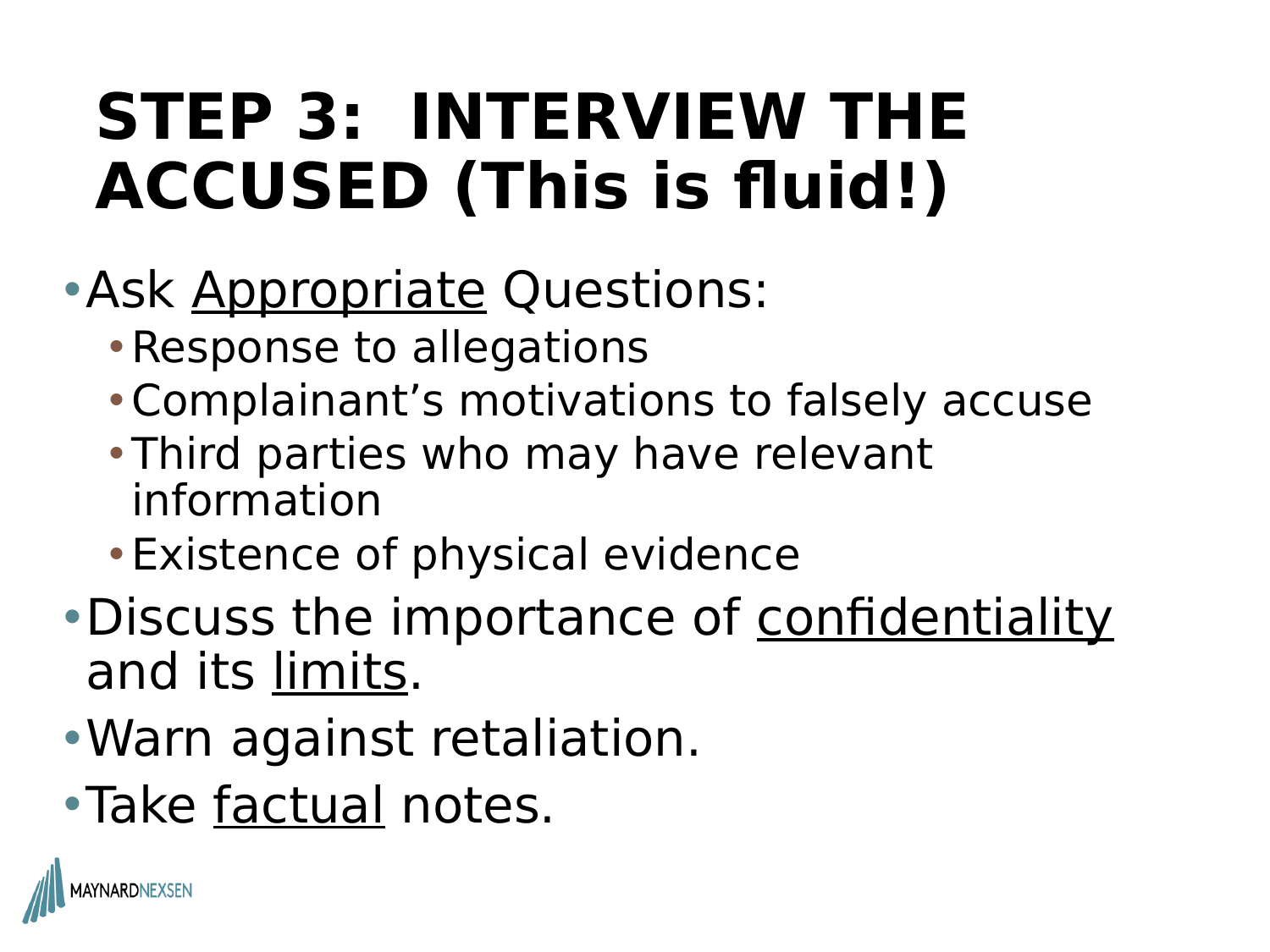

# STEP 3:  INTERVIEW THE ACCUSED (This is fluid!)
Ask Appropriate Questions:
Response to allegations
Complainant’s motivations to falsely accuse
Third parties who may have relevant information
Existence of physical evidence
Discuss the importance of confidentiality and its limits.
Warn against retaliation.
Take factual notes.